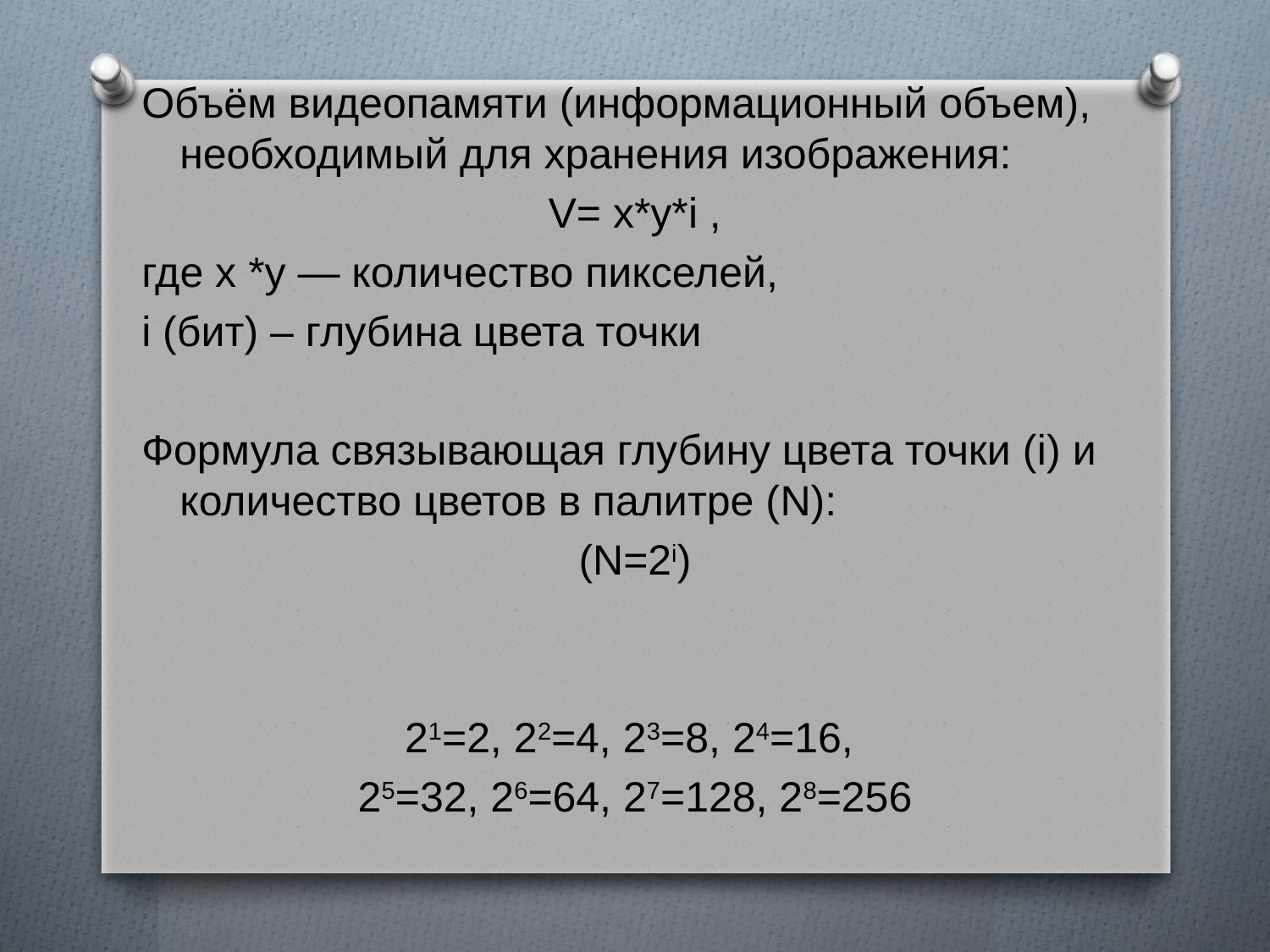

Объём видеопамяти (информационный объем), необходимый для хранения изображения:
V= x*y*i ,
где х *у — количество пикселей,
i (бит) – глубина цвета точки

Формула связывающая глубину цвета точки (i) и количество цветов в палитре (N):
(N=2i)

21=2, 22=4, 23=8, 24=16,
25=32, 26=64, 27=128, 28=256